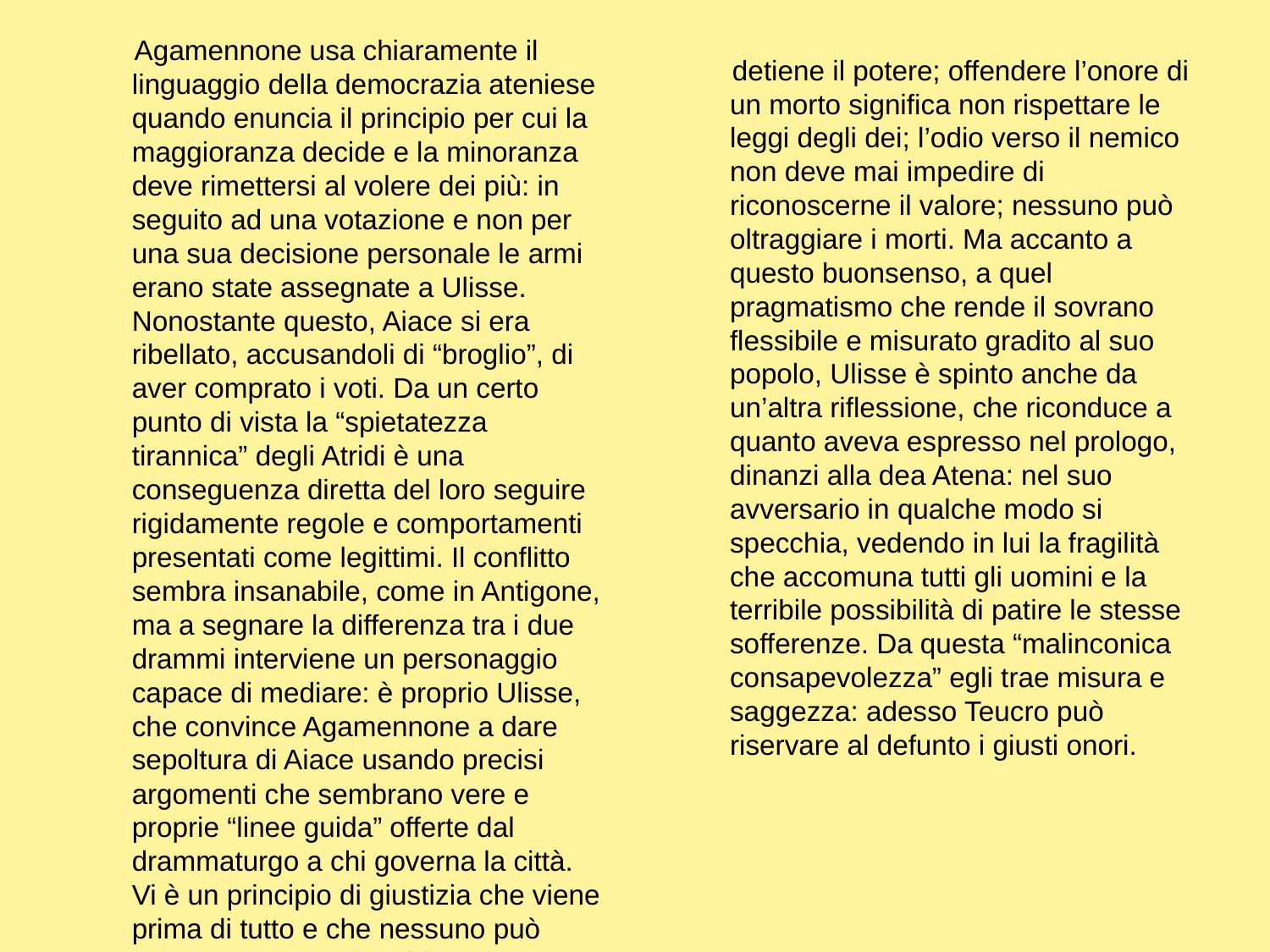

Agamennone usa chiaramente il linguaggio della democrazia ateniese quando enuncia il principio per cui la maggioranza decide e la minoranza deve rimettersi al volere dei più: in seguito ad una votazione e non per una sua decisione personale le armi erano state assegnate a Ulisse. Nonostante questo, Aiace si era ribellato, accusandoli di “broglio”, di aver comprato i voti. Da un certo punto di vista la “spietatezza tirannica” degli Atridi è una conseguenza diretta del loro seguire rigidamente regole e comportamenti presentati come legittimi. Il conflitto sembra insanabile, come in Antigone, ma a segnare la differenza tra i due drammi interviene un personaggio capace di mediare: è proprio Ulisse, che convince Agamennone a dare sepoltura di Aiace usando precisi argomenti che sembrano vere e proprie “linee guida” offerte dal drammaturgo a chi governa la città. Vi è un principio di giustizia che viene prima di tutto e che nessuno può calpestare, neanche chi

      detiene il potere; offendere l’onore di un morto significa non rispettare le leggi degli dei; l’odio verso il nemico non deve mai impedire di riconoscerne il valore; nessuno può oltraggiare i morti. Ma accanto a questo buonsenso, a quel pragmatismo che rende il sovrano flessibile e misurato gradito al suo popolo, Ulisse è spinto anche da un’altra riflessione, che riconduce a quanto aveva espresso nel prologo, dinanzi alla dea Atena: nel suo avversario in qualche modo si specchia, vedendo in lui la fragilità che accomuna tutti gli uomini e la terribile possibilità di patire le stesse sofferenze. Da questa “malinconica consapevolezza” egli trae misura e saggezza: adesso Teucro può riservare al defunto i giusti onori.